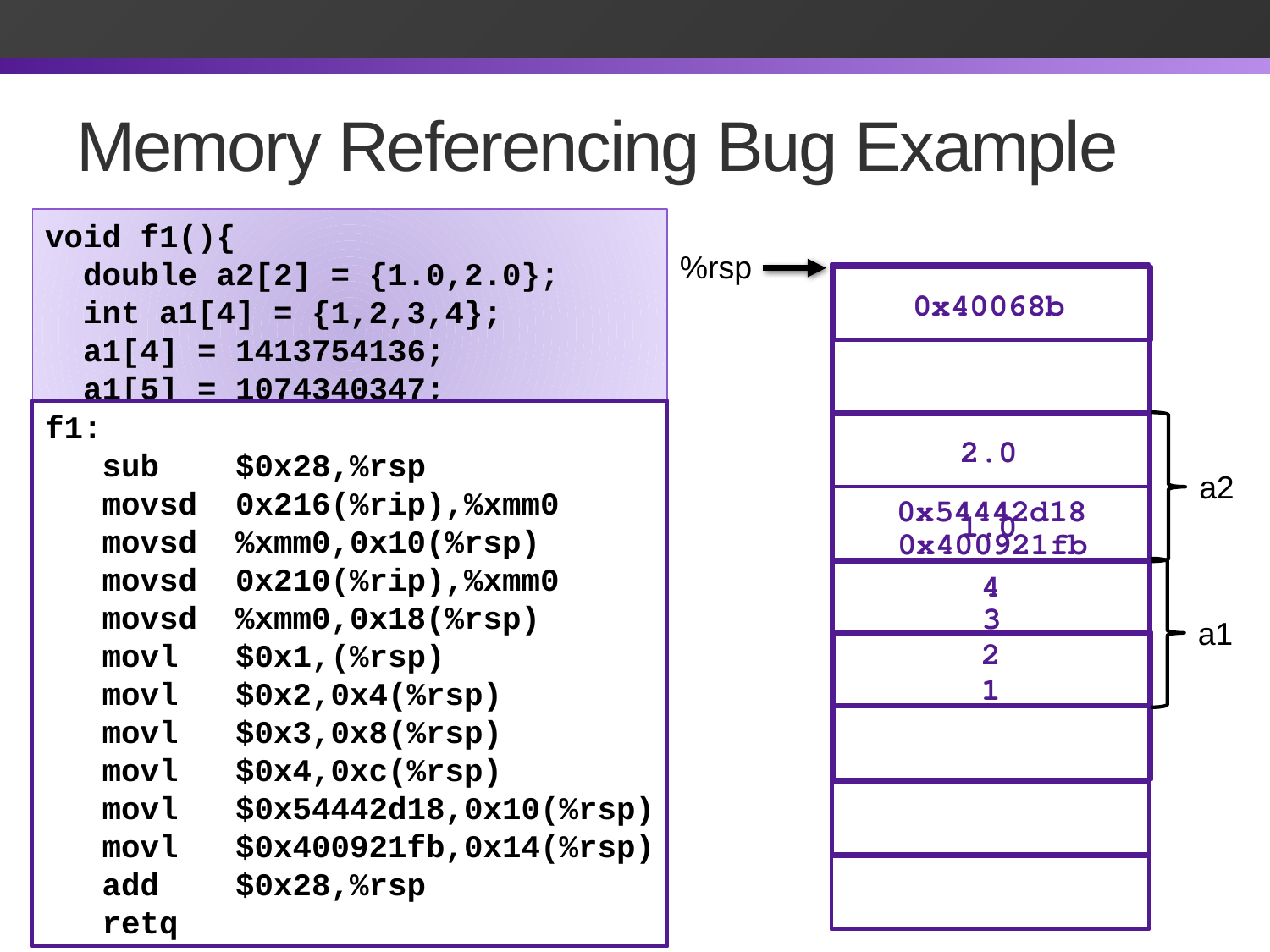

# Memory Referencing Bug Example
void f1(){
  double a2[2] = {1.0,2.0};
  int a1[4] = {1,2,3,4};
  a1[4] = 1413754136;
  a1[5] = 1074340347;
}
%rsp

0x40068b

f1:
   sub    $0x28,%rsp
   movsd  0x216(%rip),%xmm0
   movsd  %xmm0,0x10(%rsp)
   movsd  0x210(%rip),%xmm0
   movsd  %xmm0,0x18(%rsp)
   movl   $0x1,(%rsp)
   movl   $0x2,0x4(%rsp)
   movl   $0x3,0x8(%rsp)
   movl   $0x4,0xc(%rsp)
   movl   $0x54442d18,0x10(%rsp)
   movl   $0x400921fb,0x14(%rsp)
   add    $0x28,%rsp
   retq

a2

2.0
void main(){
  f1();
}
0x54442d18

1.0
0x400921fb

a1
4

3
2

1